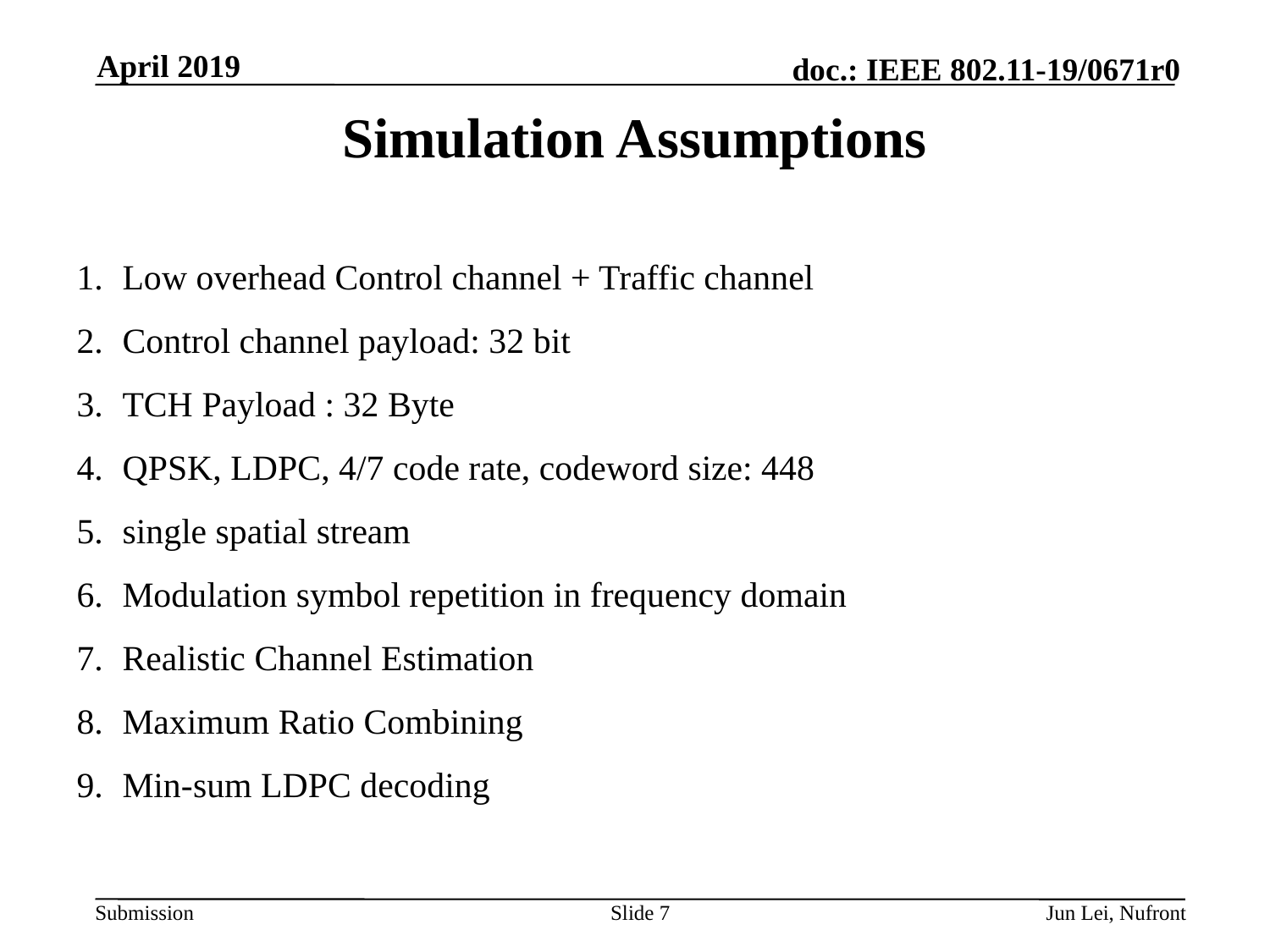

April 2019
# Simulation Assumptions

Low overhead Control channel + Traffic channel
Control channel payload: 32 bit
TCH Payload : 32 Byte
QPSK, LDPC, 4/7 code rate, codeword size: 448
single spatial stream
Modulation symbol repetition in frequency domain
Realistic Channel Estimation
Maximum Ratio Combining
Min-sum LDPC decoding

Slide 7
Jun Lei, Nufront